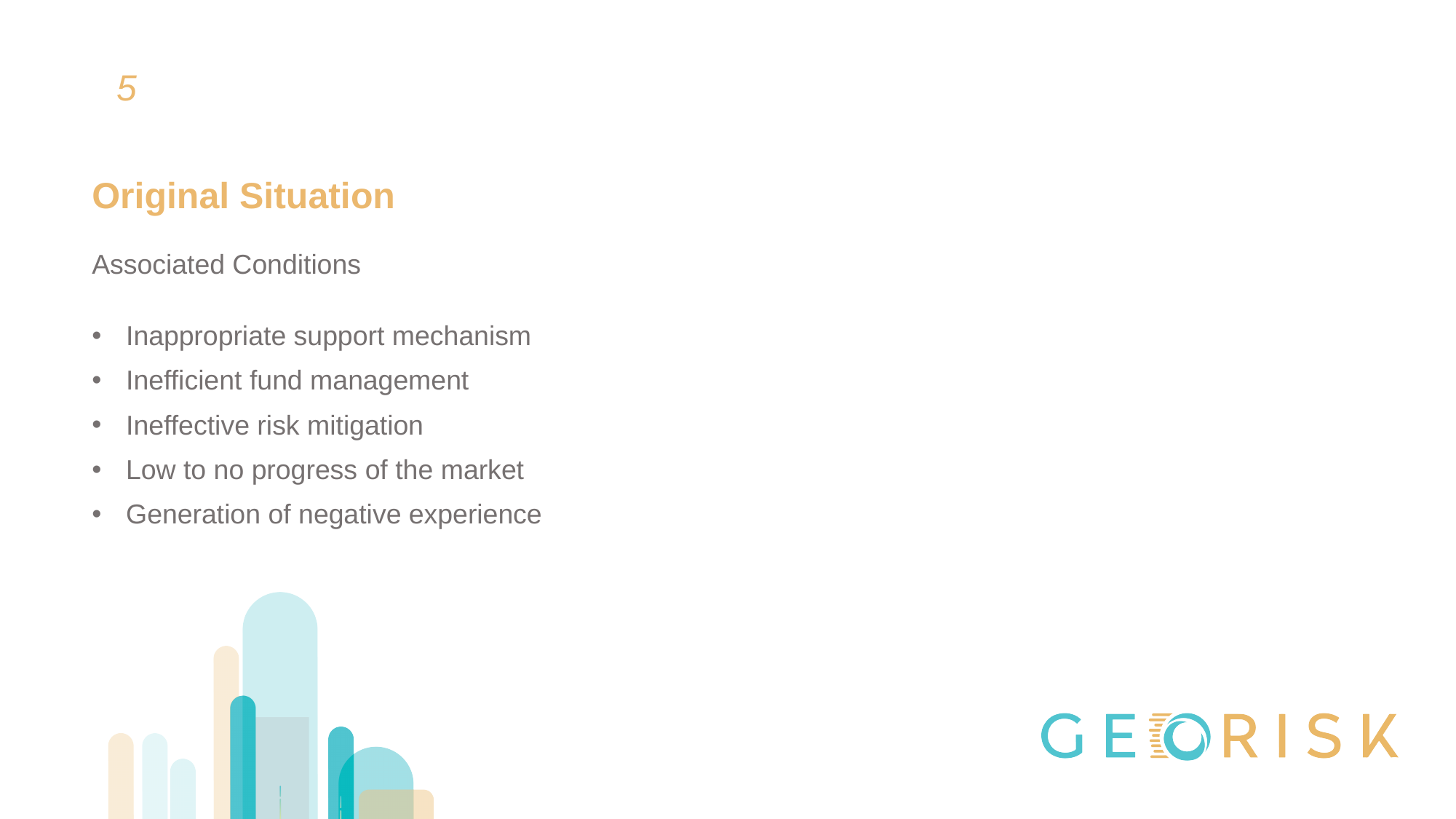

5

# Original Situation
Associated Conditions
Inappropriate support mechanism
Inefficient fund management
Ineffective risk mitigation
Low to no progress of the market
Generation of negative experience